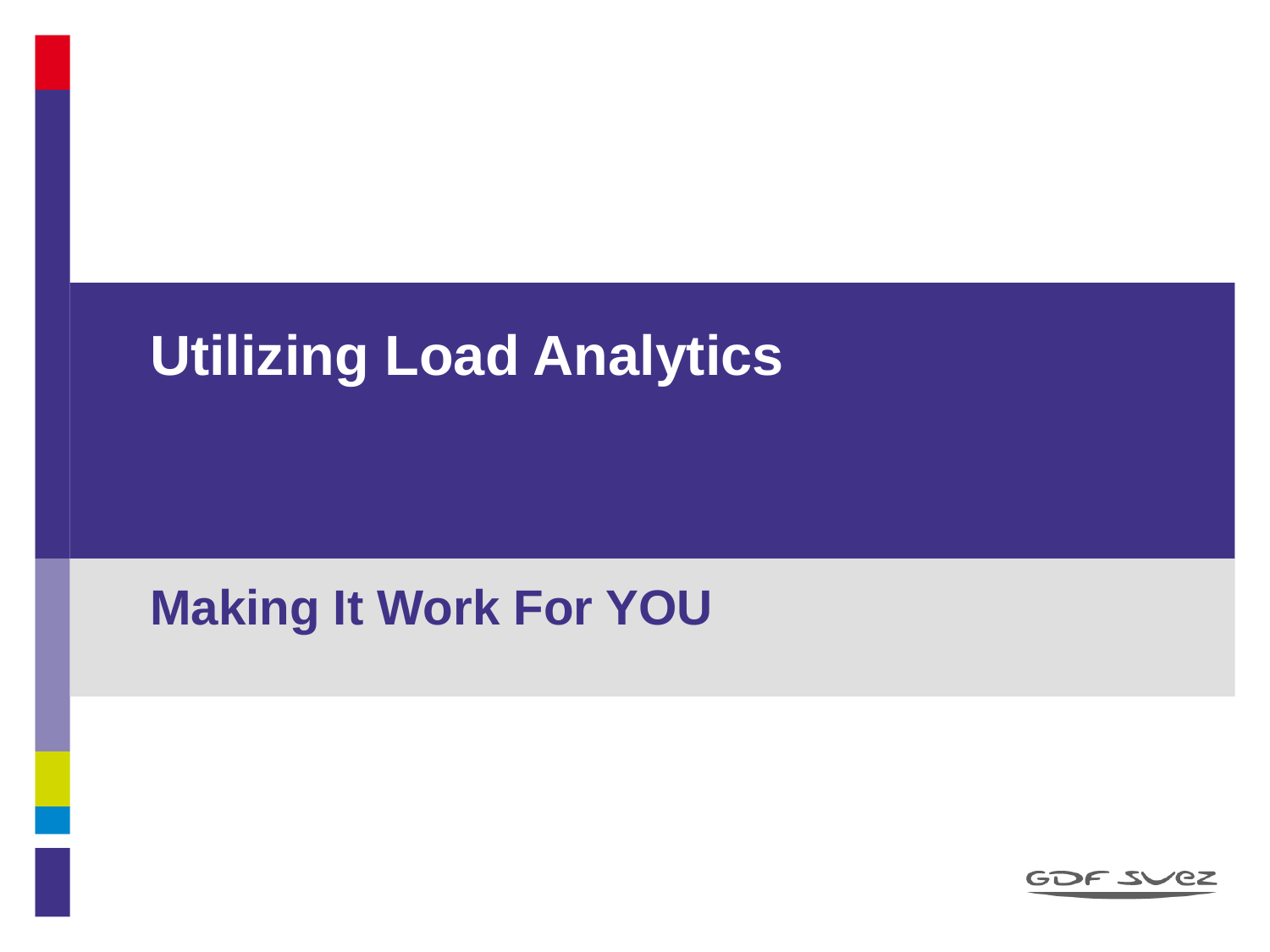

# Utilizing Load Analytics
Making It Work For YOU
17